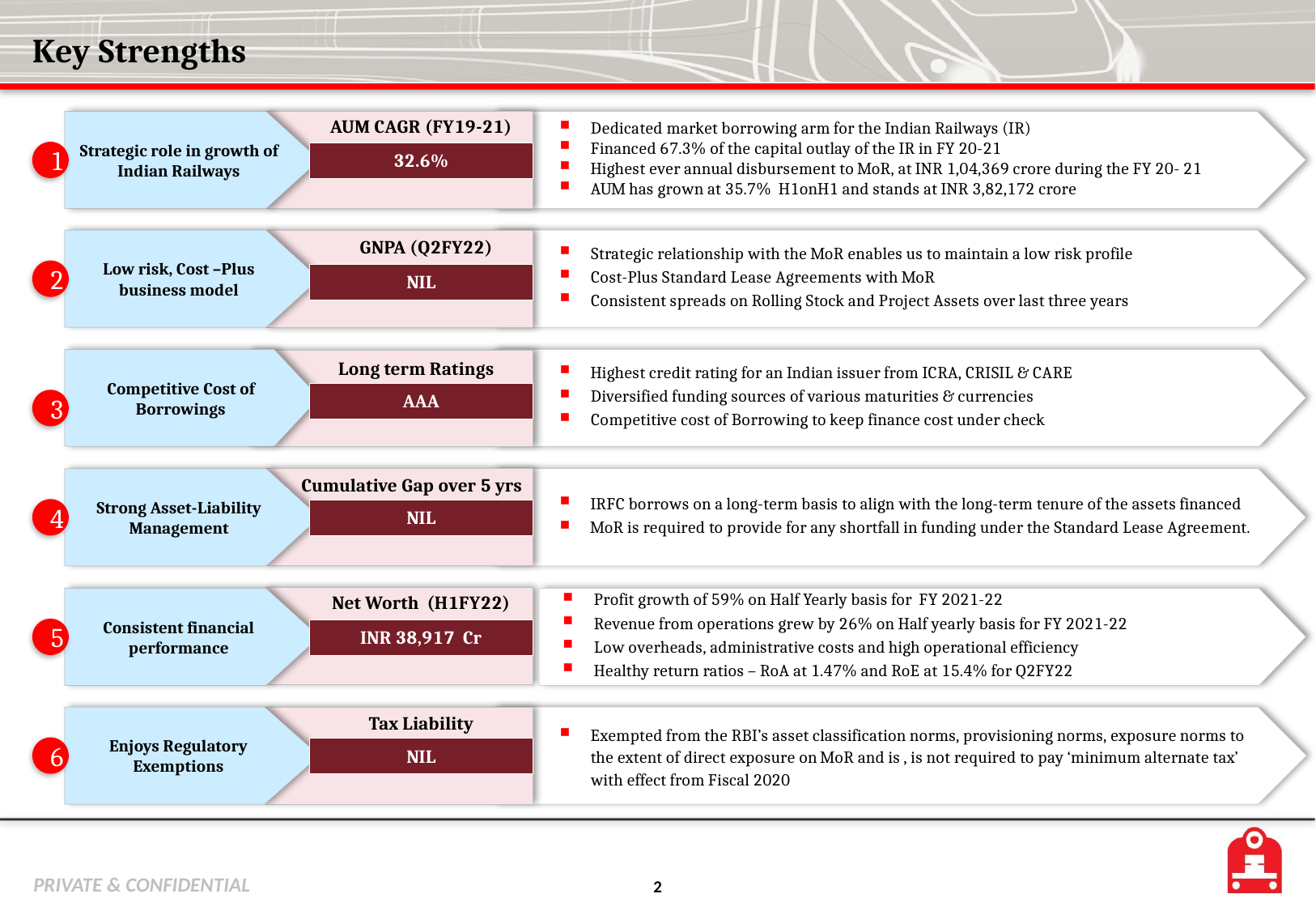

# Key Strengths
AUM CAGR (FY19-21)
Strategic role in growth of Indian Railways

Dedicated market borrowing arm for the Indian Railways (IR)
Financed 67.3% of the capital outlay of the IR in FY 20-21
Highest ever annual disbursement to MoR, at INR 1,04,369 crore during the FY 20- 21
AUM has grown at 35.7%  H1onH1 and stands at INR 3,82,172 crore
1
32.6%
GNPA (Q2FY22)
Low risk, Cost –Plus business model
Strategic relationship with the MoR enables us to maintain a low risk profile
Cost-Plus Standard Lease Agreements with MoR
Consistent spreads on Rolling Stock and Project Assets over last three years

2
NIL
Competitive Cost of Borrowings
Highest credit rating for an Indian issuer from ICRA, CRISIL & CARE
Diversified funding sources of various maturities & currencies
Competitive cost of Borrowing to keep finance cost under check

Long term Ratings
AAA
3
Cumulative Gap over 5 yrs

Strong Asset-Liability Management
IRFC borrows on a long-term basis to align with the long-term tenure of the assets financed
MoR is required to provide for any shortfall in funding under the Standard Lease Agreement.
4
NIL
Net Worth  (H1FY22)

Consistent financial performance
Profit growth of 59% on Half Yearly basis for  FY 2021-22
Revenue from operations grew by 26% on Half yearly basis for FY 2021-22
Low overheads, administrative costs and high operational efficiency
Healthy return ratios – RoA at 1.47% and RoE at 15.4% for Q2FY22
5
INR 38,917  Cr
Tax Liability
Enjoys Regulatory Exemptions

Exempted from the RBI’s asset classification norms, provisioning norms, exposure norms to the extent of direct exposure on MoR and is , is not required to pay ‘minimum alternate tax’ with effect from Fiscal 2020
6
NIL
2